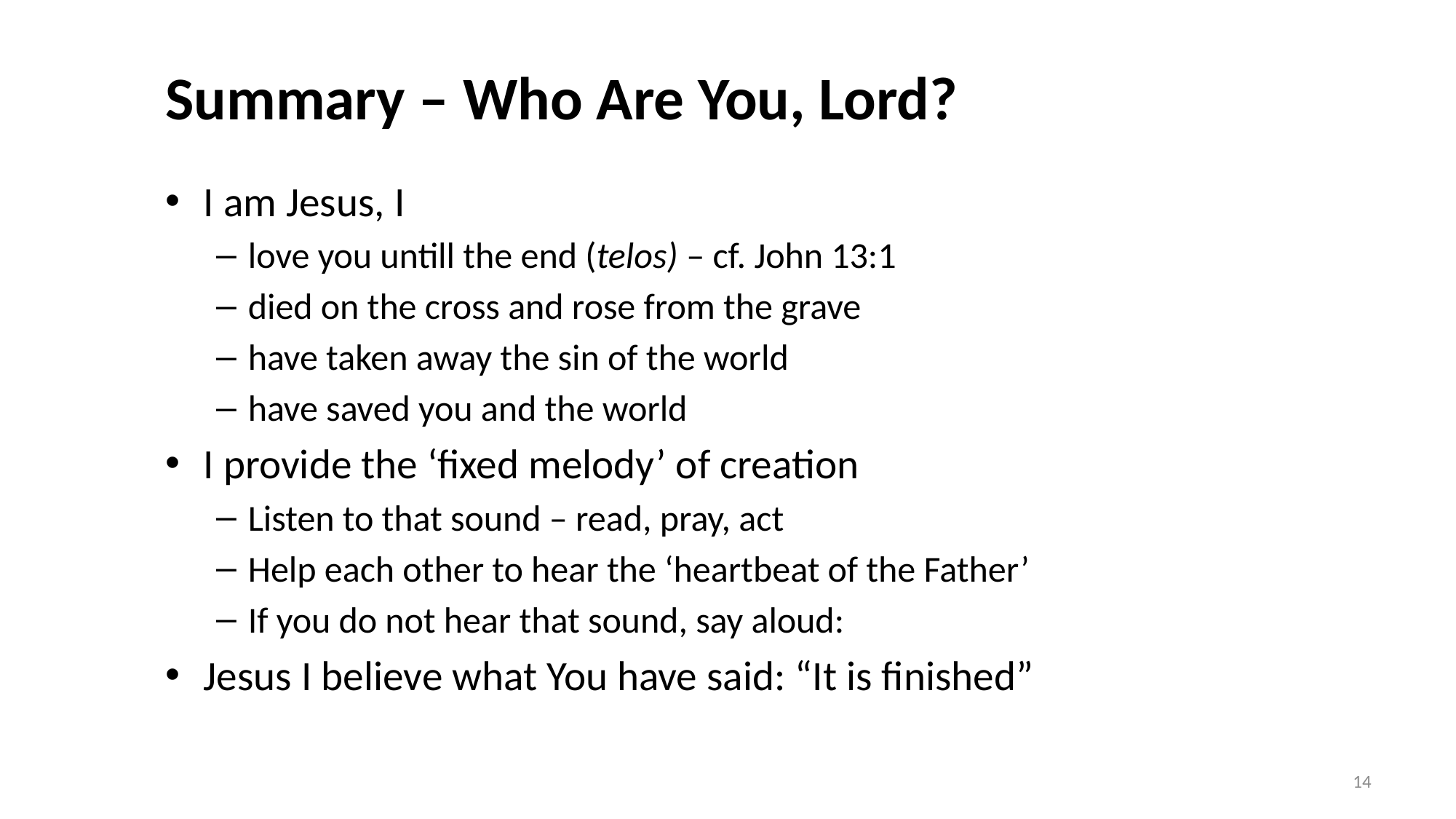

# Summary – Who Are You, Lord?
I am Jesus, I
love you untill the end (telos) – cf. John 13:1
died on the cross and rose from the grave
have taken away the sin of the world
have saved you and the world
I provide the ‘fixed melody’ of creation
Listen to that sound – read, pray, act
Help each other to hear the ‘heartbeat of the Father’
If you do not hear that sound, say aloud:
Jesus I believe what You have said: “It is finished”
14